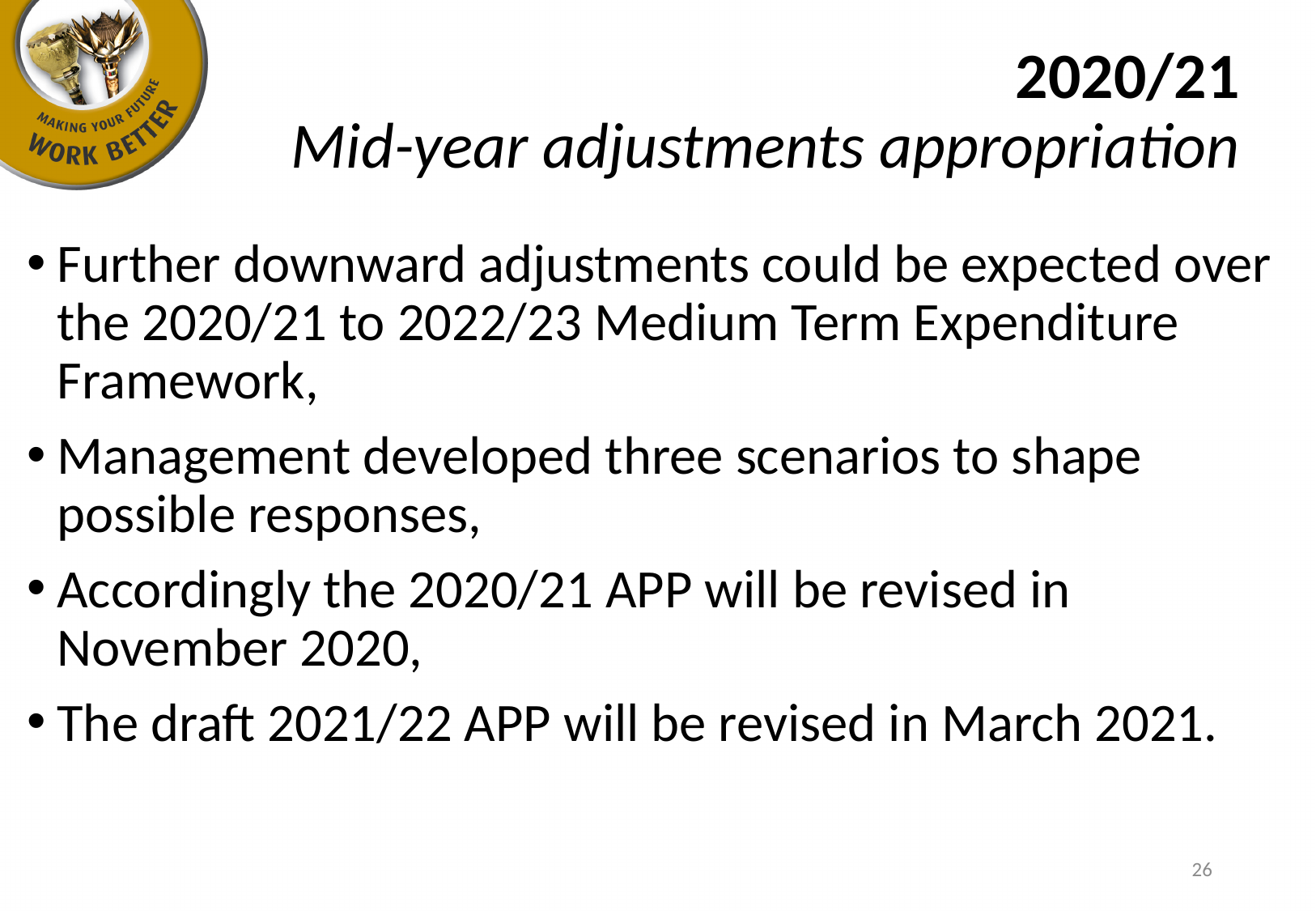

2020/21
Mid-year adjustments appropriation
Further downward adjustments could be expected over the 2020/21 to 2022/23 Medium Term Expenditure Framework,
Management developed three scenarios to shape possible responses,
Accordingly the 2020/21 APP will be revised in November 2020,
The draft 2021/22 APP will be revised in March 2021.

26